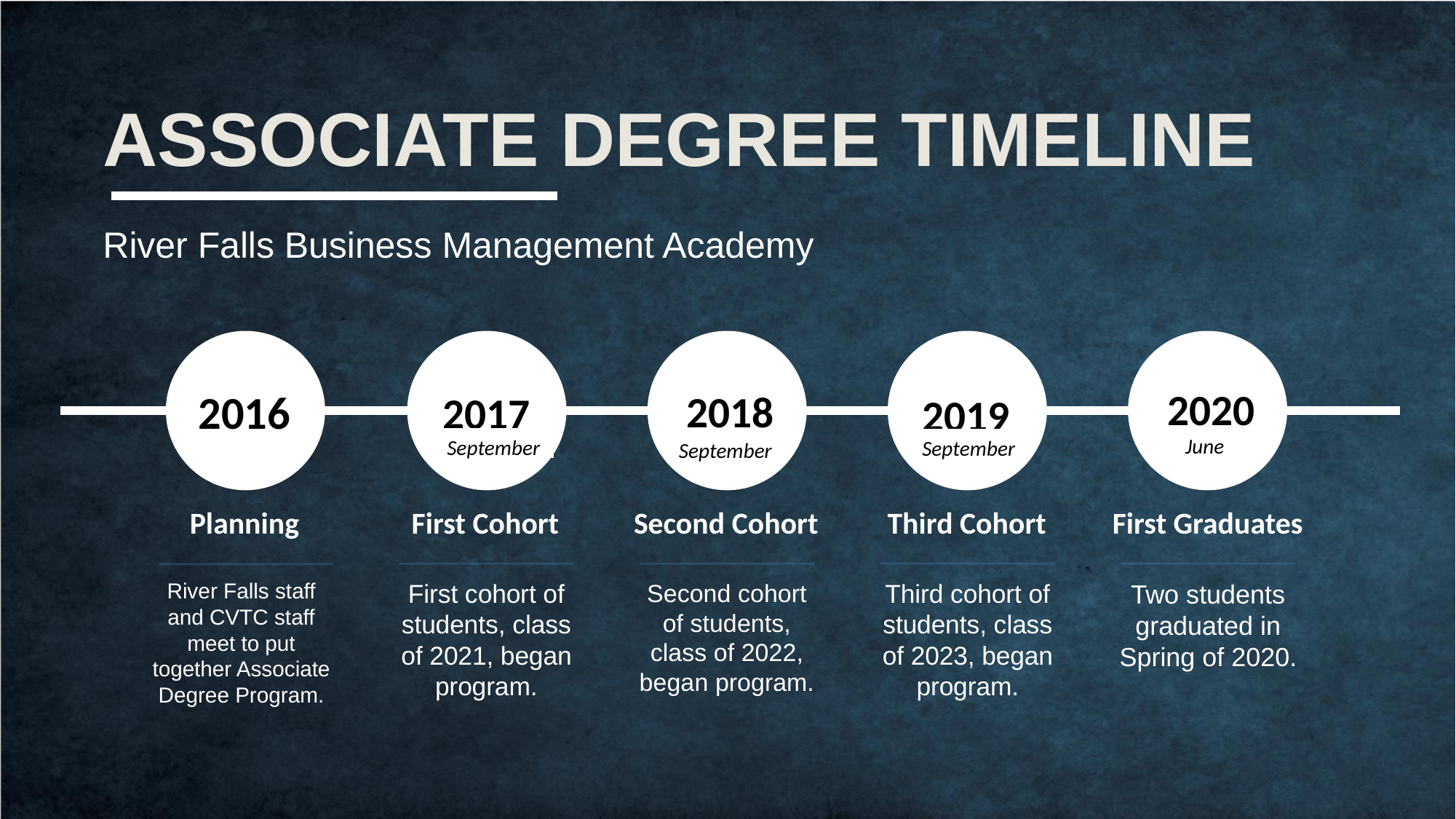

# Associate Degree Timeline
River Falls Business Management Academy
2016
2020
2018
2017
2019
June
September
September
September
Planning

First Cohort

Second Cohort

Third Cohort
First Graduates

River Falls staff and CVTC staff meet to put together Associate Degree Program.

First cohort of students, class of 2021, began program.

Second cohort of students, class of 2022, began program.

Third cohort of students, class of 2023, began program.

Two students graduated in Spring of 2020.